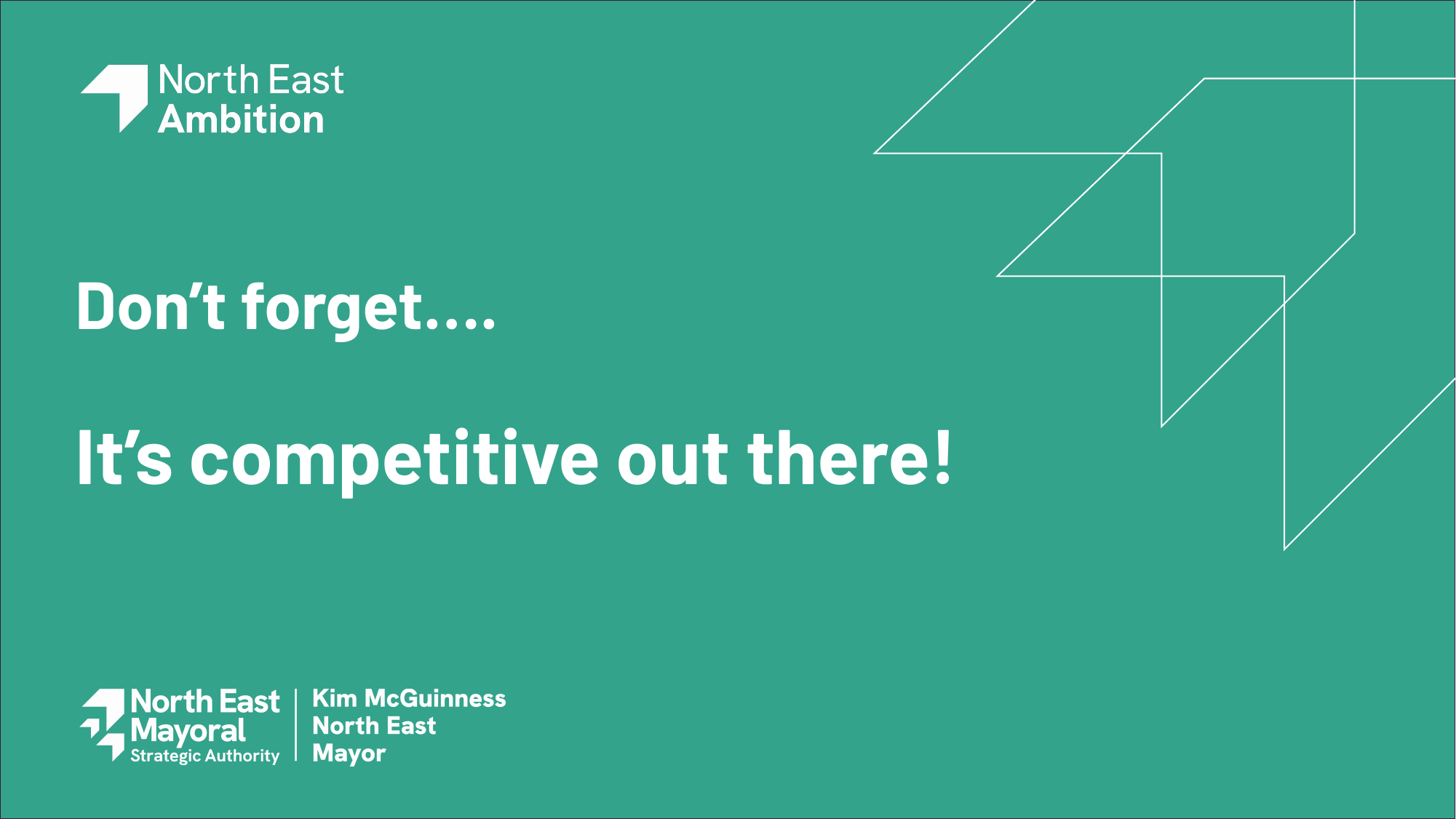

Don’t forget….
# It’s competitive out there!